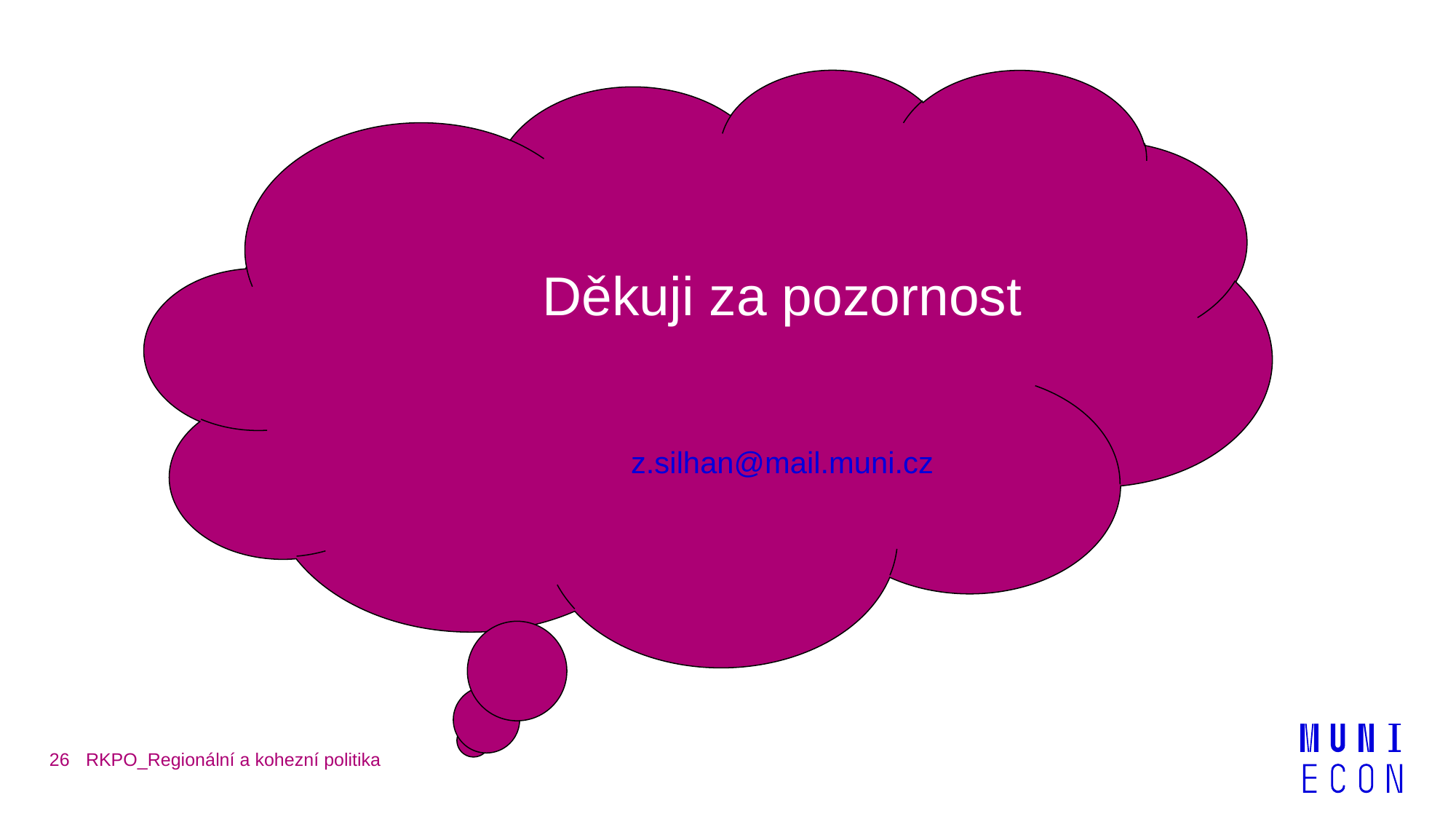

Děkuji za pozornost

z.silhan@mail.muni.cz

26
RKPO_Regionální a kohezní politika